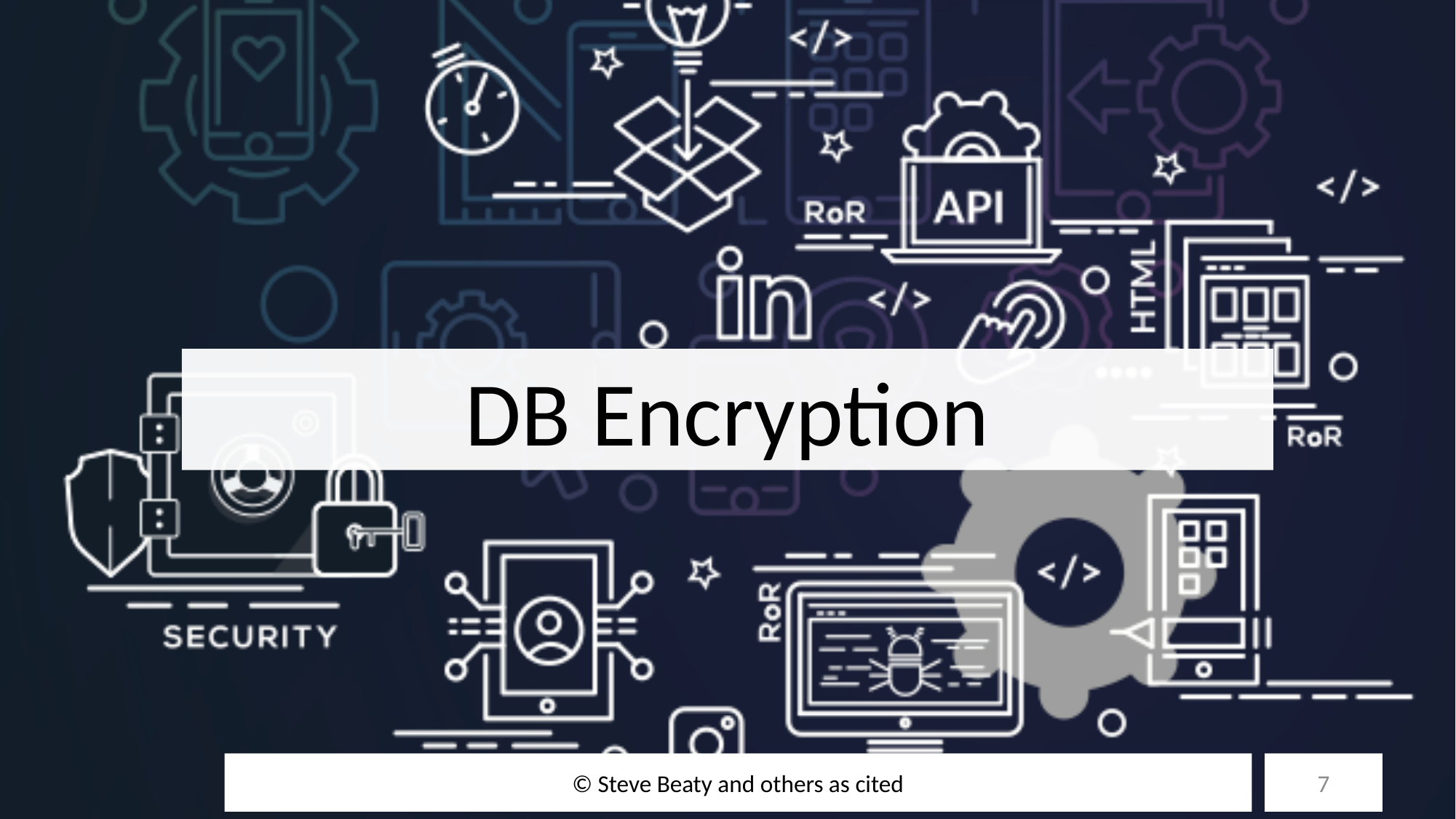

# DB Encryption
© Steve Beaty and others as cited
7